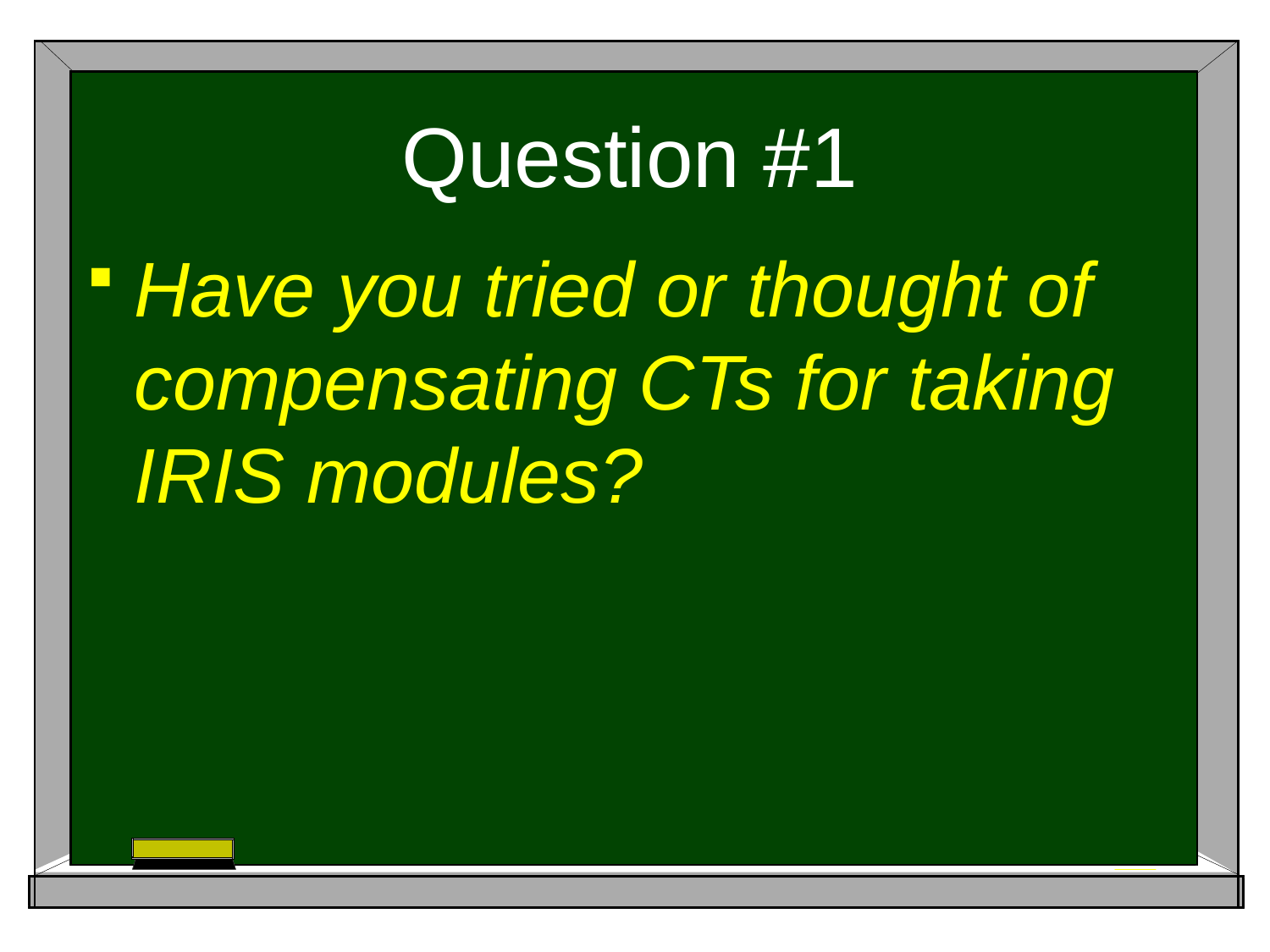

# Question #1
Have you tried or thought of compensating CTs for taking IRIS modules?